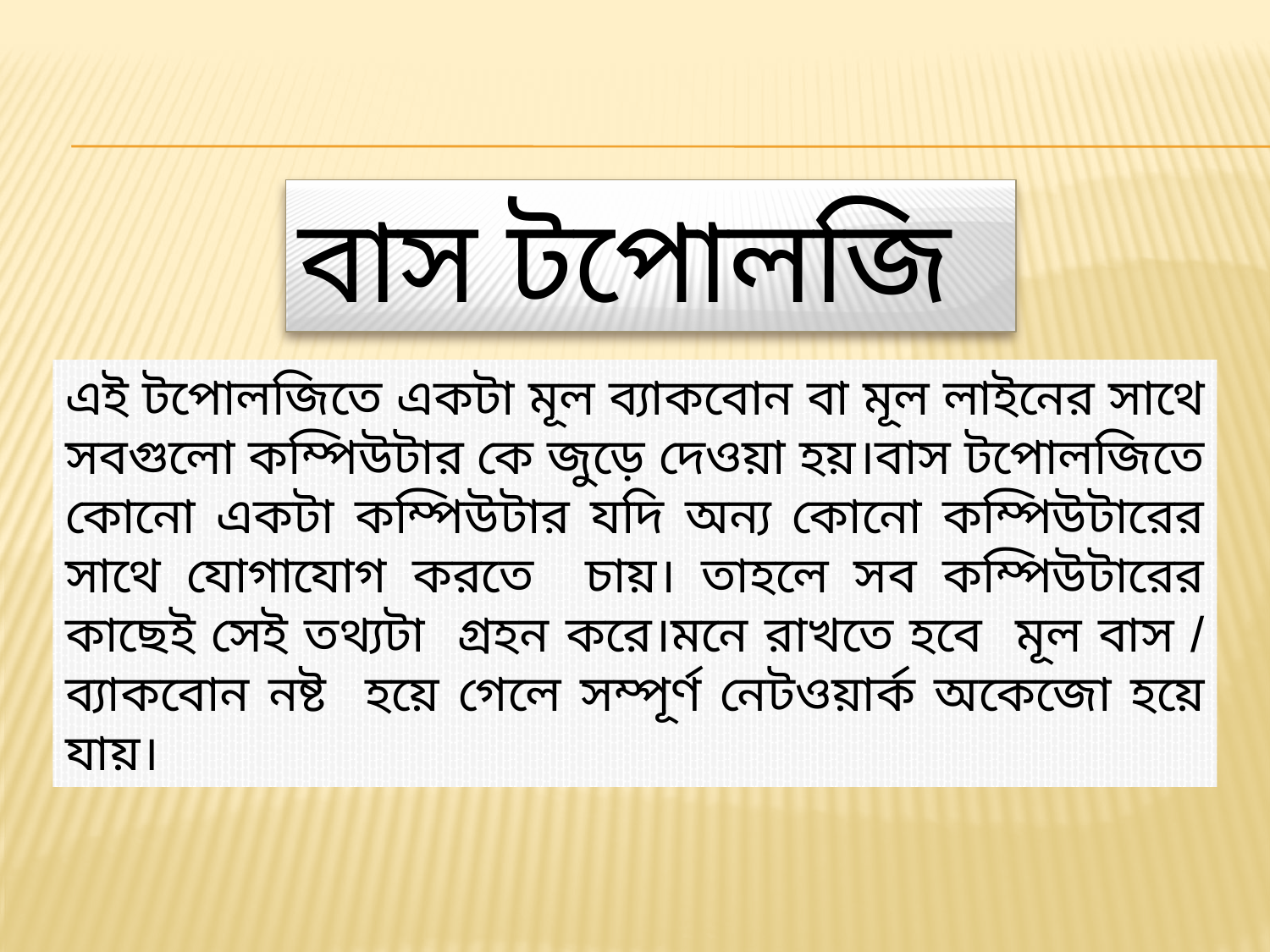

বাস টপোলজি
এই টপোলজিতে একটা মূল ব্যাকবোন বা মূল লাইনের সাথে সবগুলো কম্পিউটার কে জুড়ে দেওয়া হয়।বাস টপোলজিতে কোনো একটা কম্পিউটার যদি অন্য কোনো কম্পিউটারের সাথে যোগাযোগ করতে  চায়। তাহলে সব কম্পিউটারের কাছেই সেই তথ্যটা  গ্রহন করে।মনে রাখতে হবে  মূল বাস / ব্যাকবোন নষ্ট  হয়ে গেলে সম্পূর্ণ নেটওয়ার্ক অকেজো হয়ে যায়।